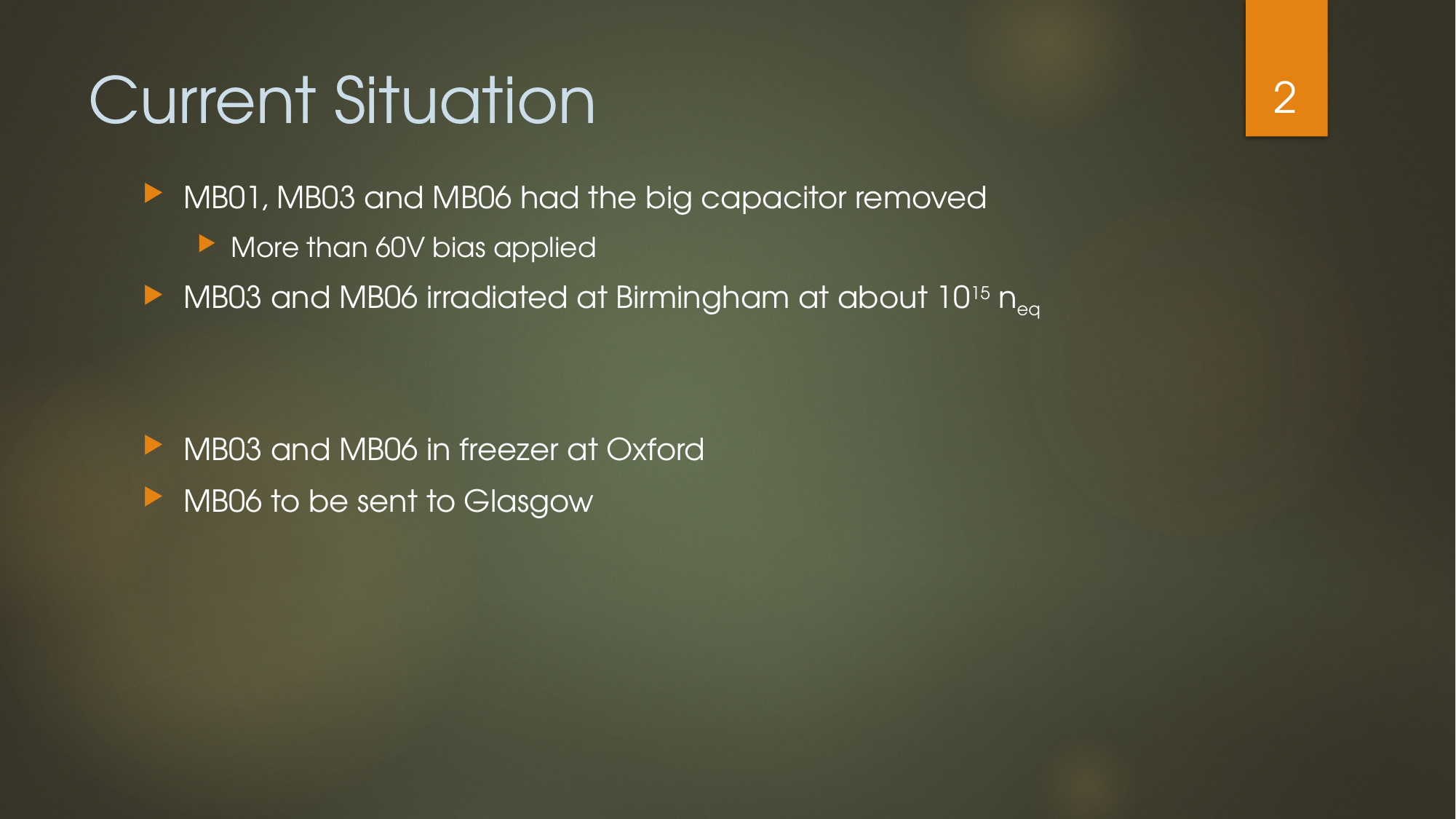

2
# Current Situation
MB01, MB03 and MB06 had the big capacitor removed
More than 60V bias applied
MB03 and MB06 irradiated at Birmingham at about 1015 neq

MB03 and MB06 in freezer at Oxford
MB06 to be sent to Glasgow